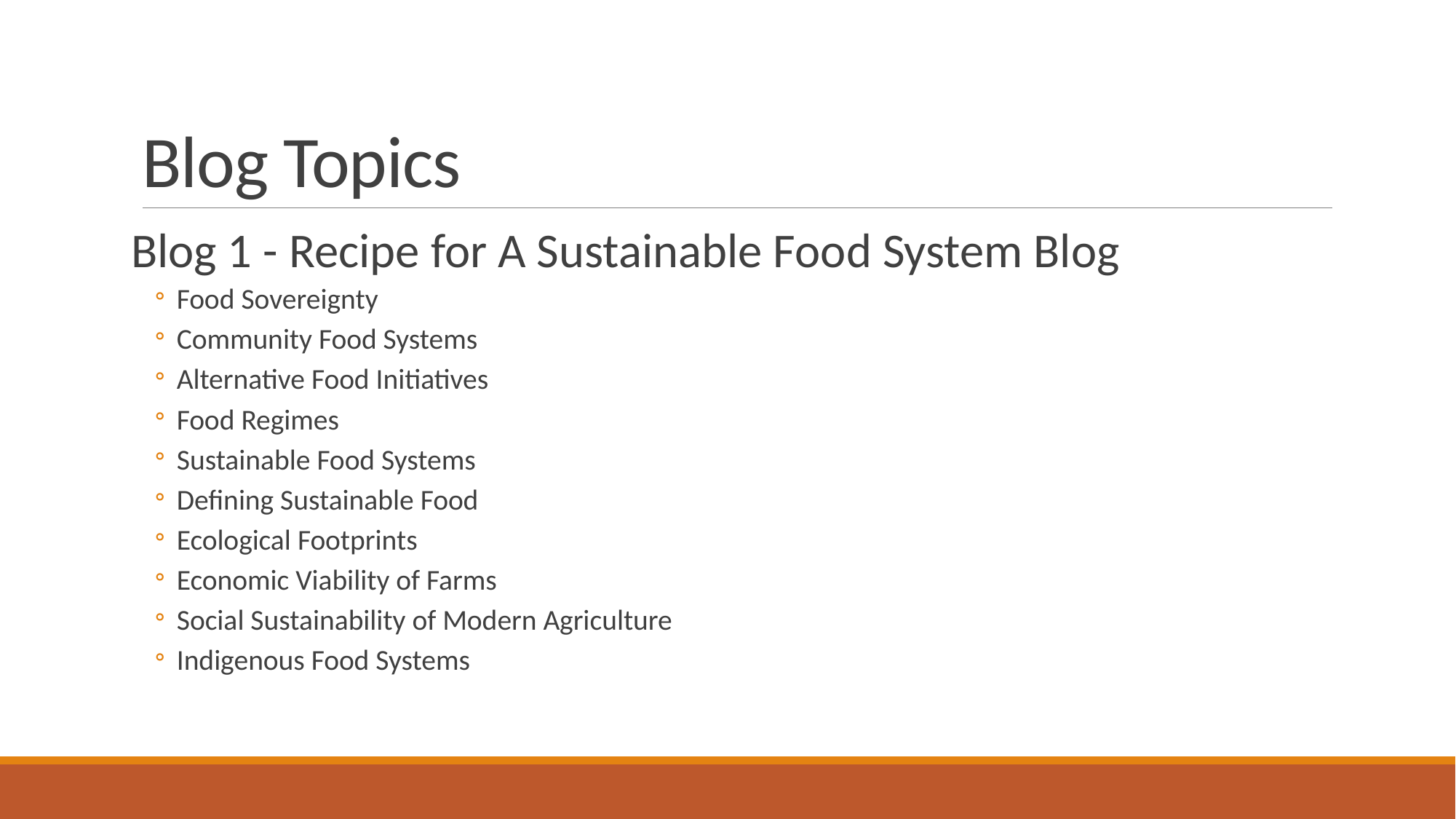

# Blog Topics
Blog 1 - Recipe for A Sustainable Food System Blog
Food Sovereignty
Community Food Systems
Alternative Food Initiatives
Food Regimes
Sustainable Food Systems
Defining Sustainable Food
Ecological Footprints
Economic Viability of Farms
Social Sustainability of Modern Agriculture
Indigenous Food Systems